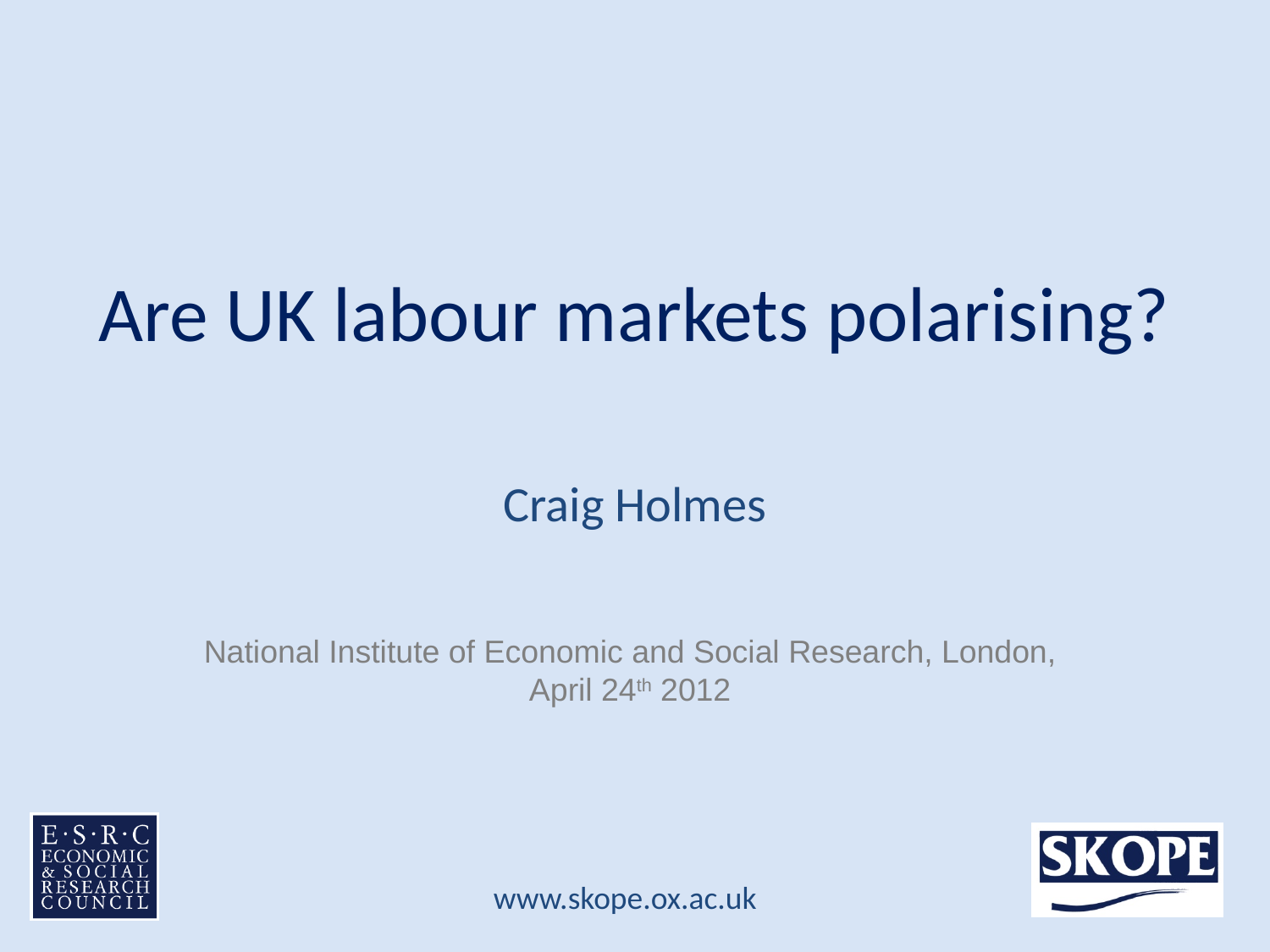

# Are UK labour markets polarising?
Craig Holmes
National Institute of Economic and Social Research, London,
April 24th 2012